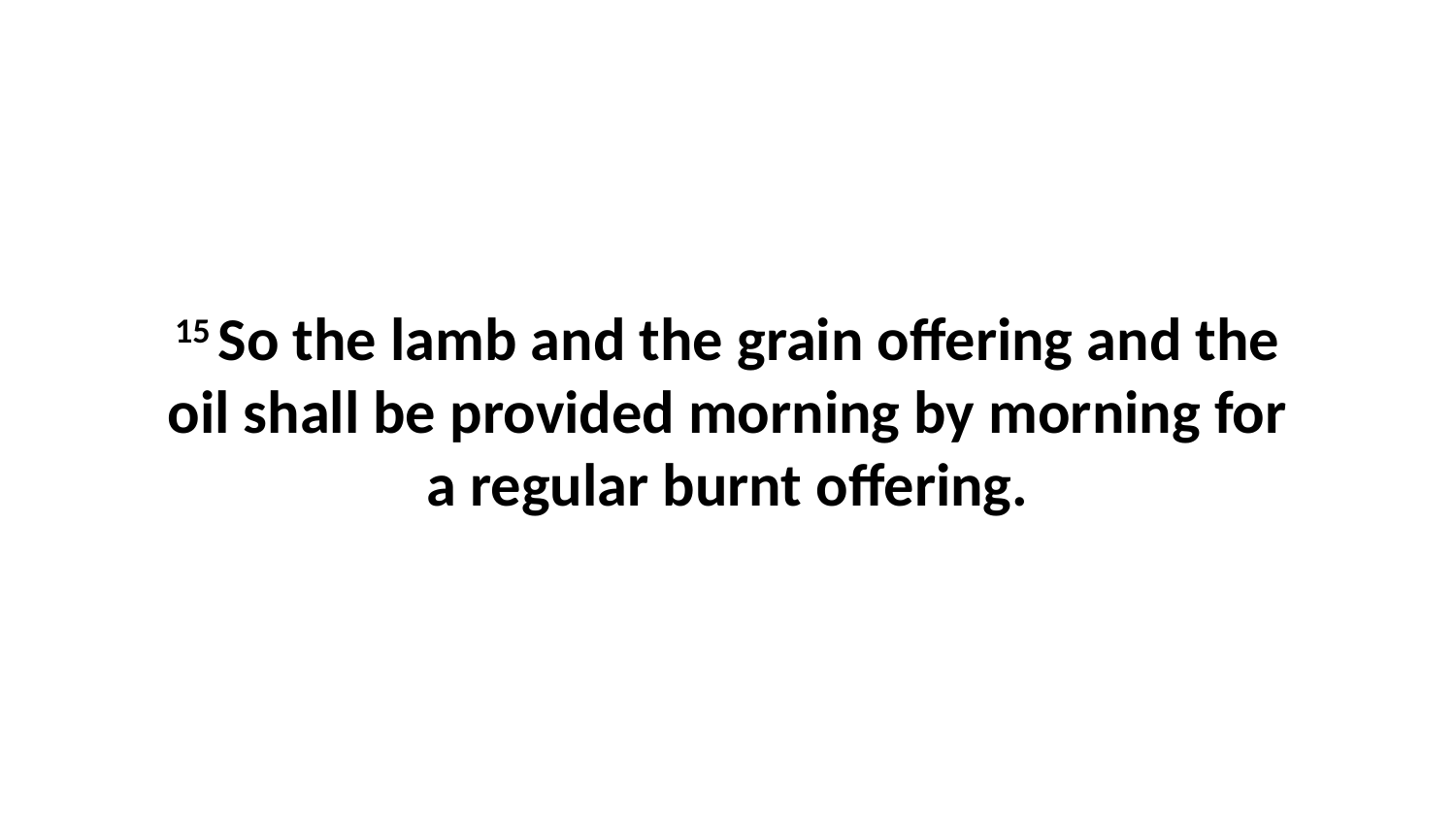

15 So the lamb and the grain offering and the oil shall be provided morning by morning for a regular burnt offering.